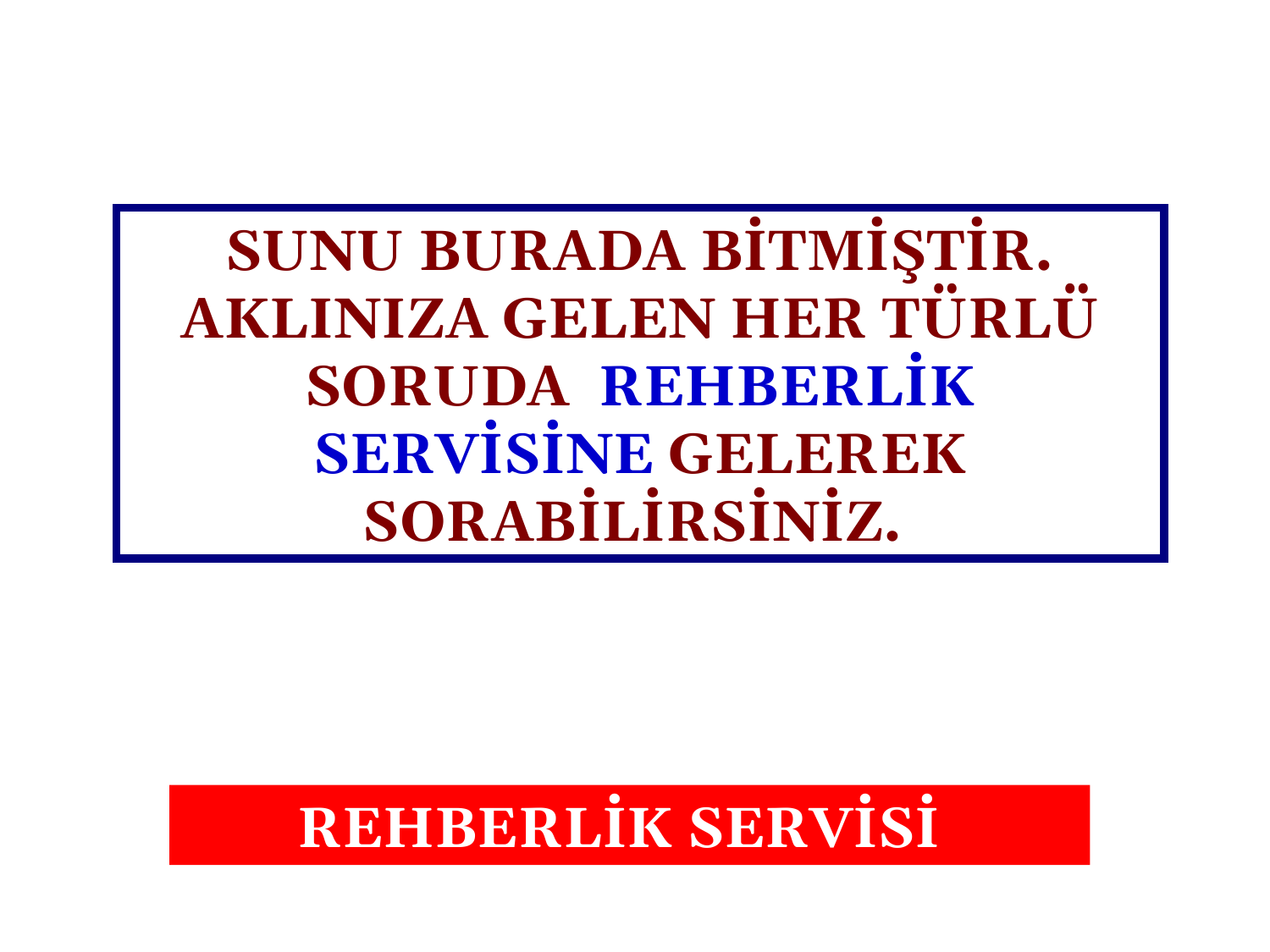

SUNU BURADA BİTMİŞTİR. AKLINIZA GELEN HER TÜRLÜ SORUDA  REHBERLİK SERVİSİNE GELEREK SORABİLİRSİNİZ.
REHBERLİK SERVİSİ